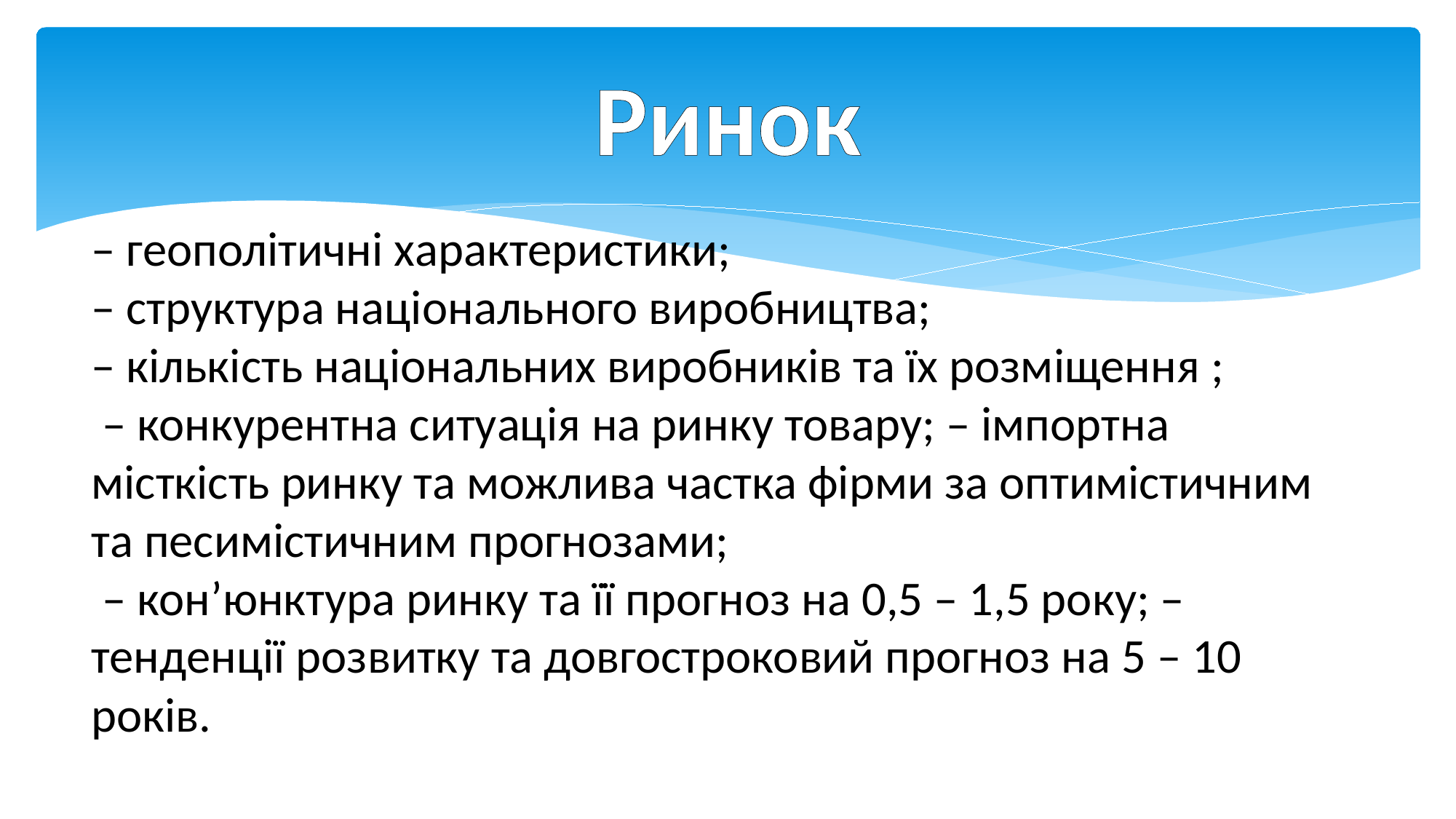

# Ринок
– геополітичні характеристики;
– структура національного виробництва;
– кількість національних виробників та їх розміщення ;
 – конкурентна ситуація на ринку товару; – імпортна місткість ринку та можлива частка фірми за оптимістичним та песимістичним прогнозами;
 – кон’юнктура ринку та її прогноз на 0,5 – 1,5 року; – тенденції розвитку та довгостроковий прогноз на 5 – 10 років.